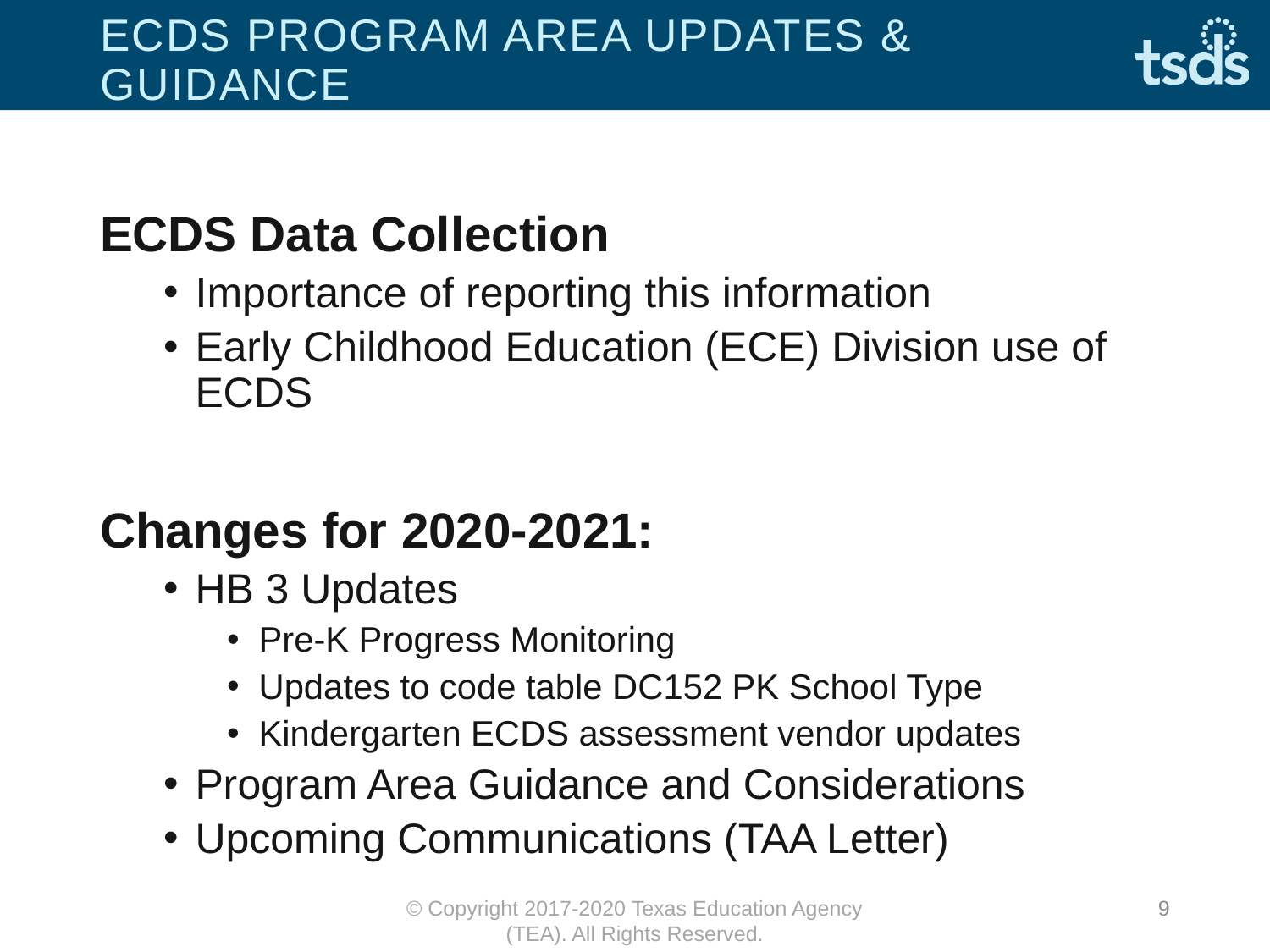

# ECDS PROGRAM AREA Updates & GUIDANCE

ECDS Data Collection
Importance of reporting this information
Early Childhood Education (ECE) Division use of ECDS

Changes for 2020-2021:
HB 3 Updates
Pre-K Progress Monitoring
Updates to code table DC152 PK School Type
Kindergarten ECDS assessment vendor updates
Program Area Guidance and Considerations
Upcoming Communications (TAA Letter)

9